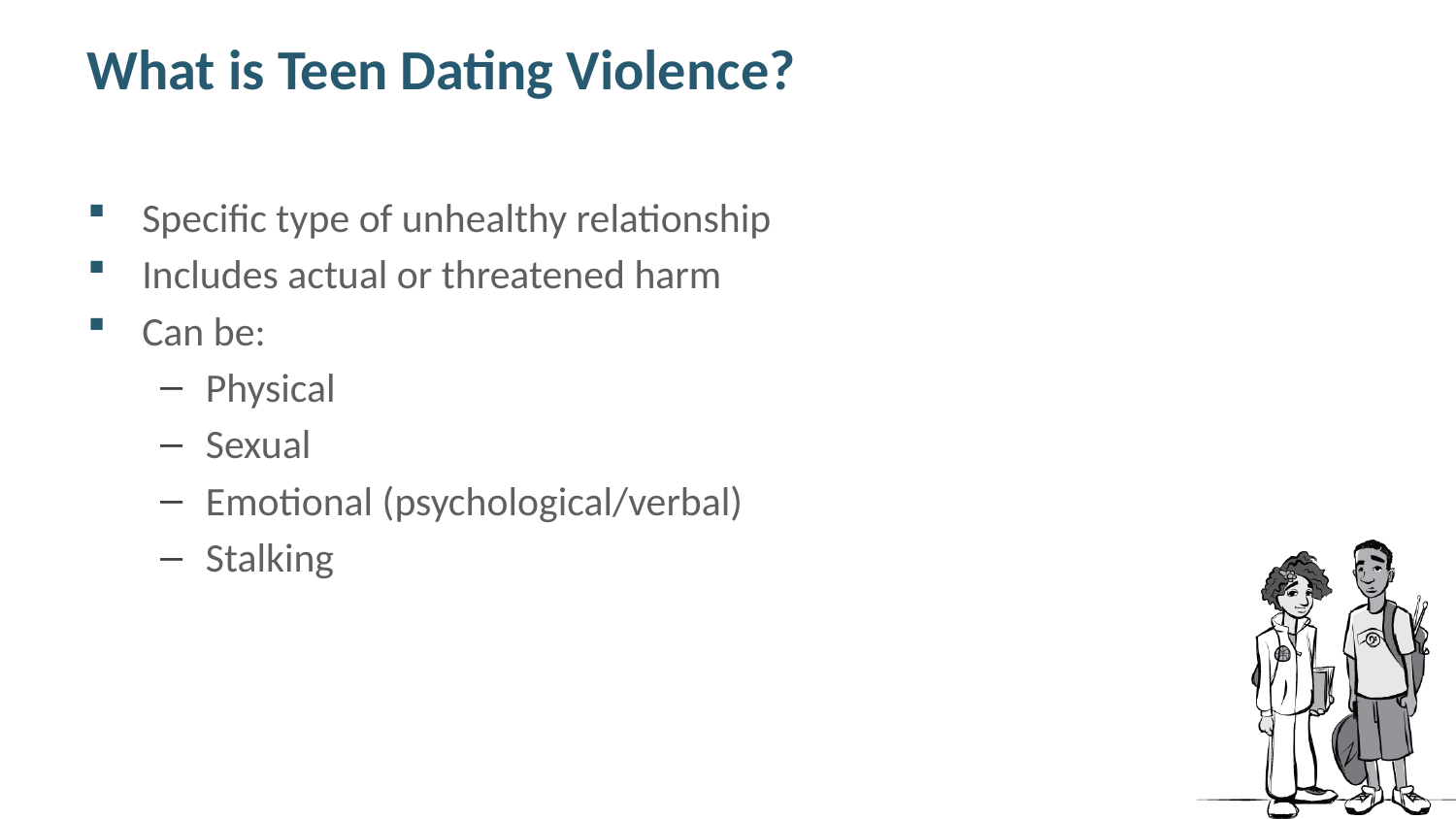

# What is Teen Dating Violence?
Specific type of unhealthy relationship
Includes actual or threatened harm
Can be:
Physical
Sexual
Emotional (psychological/verbal)
Stalking